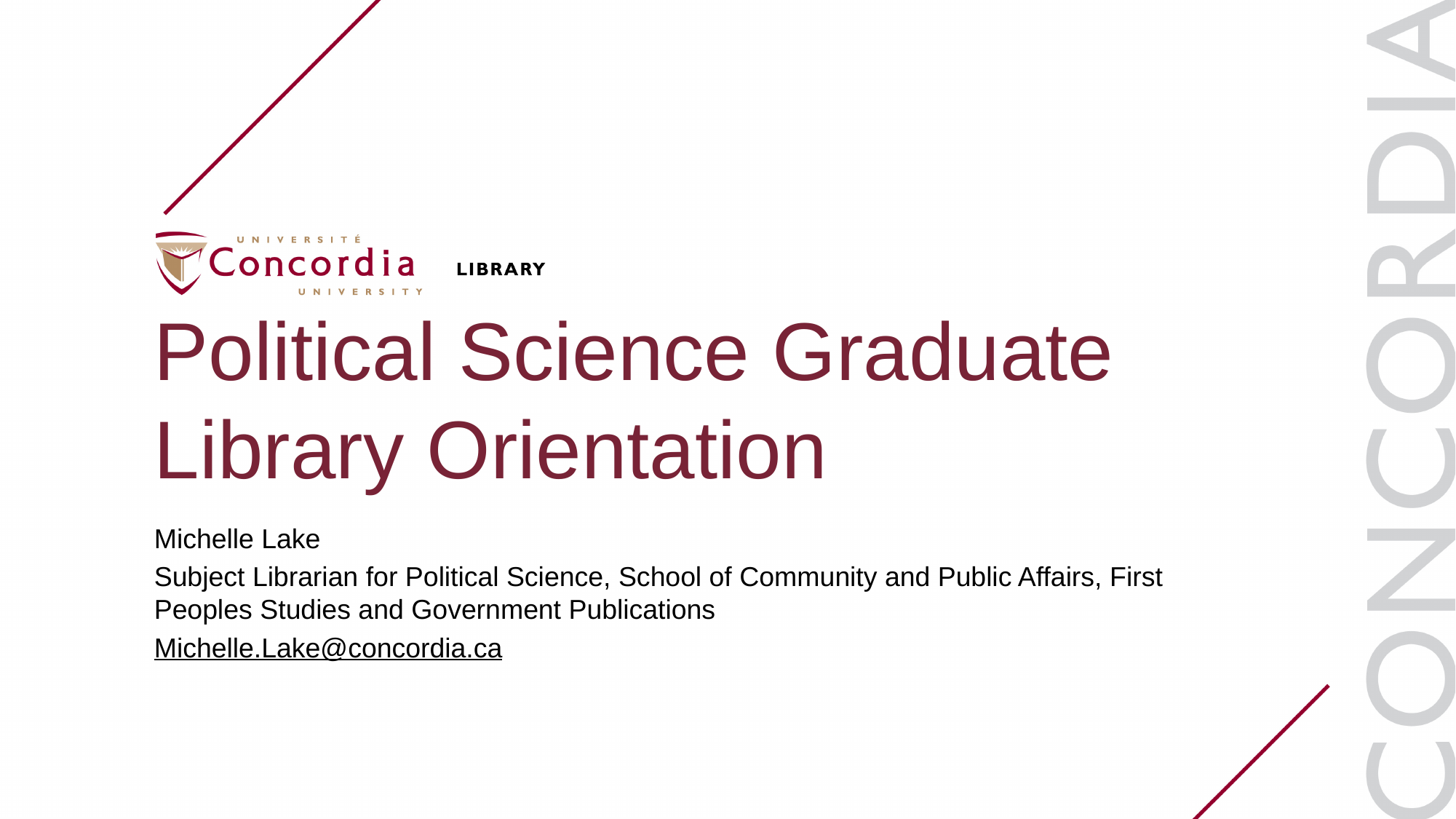

# Political Science Graduate Library Orientation
Michelle Lake
Subject Librarian for Political Science, School of Community and Public Affairs, First Peoples Studies and Government Publications
Michelle.Lake@concordia.ca